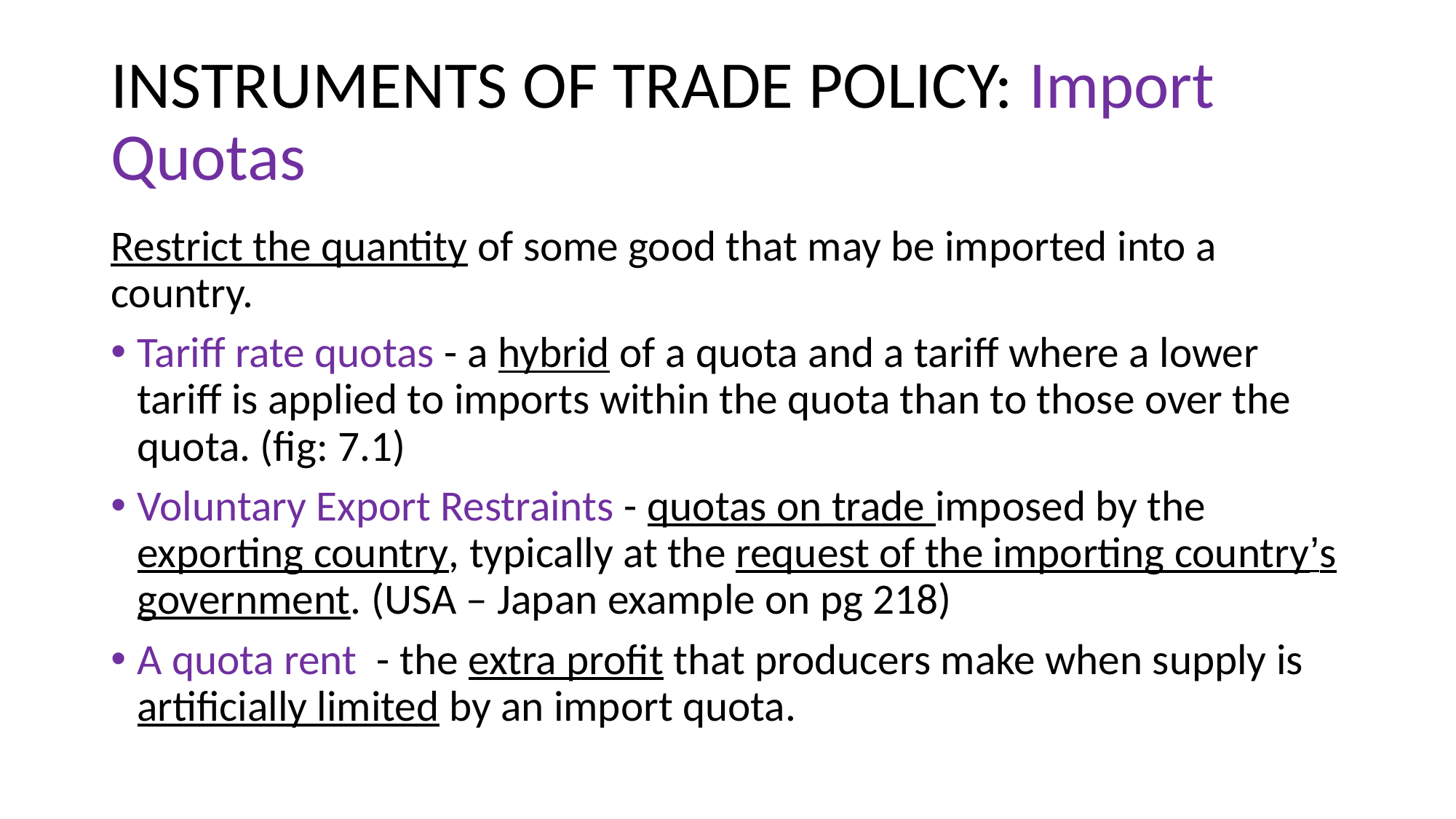

# INSTRUMENTS OF TRADE POLICY: Import Quotas
Restrict the quantity of some good that may be imported into a country.
Tariff rate quotas - a hybrid of a quota and a tariff where a lower tariff is applied to imports within the quota than to those over the quota. (fig: 7.1)
Voluntary Export Restraints - quotas on trade imposed by the exporting country, typically at the request of the importing country’s government. (USA – Japan example on pg 218)
A quota rent  - the extra profit that producers make when supply is artificially limited by an import quota.